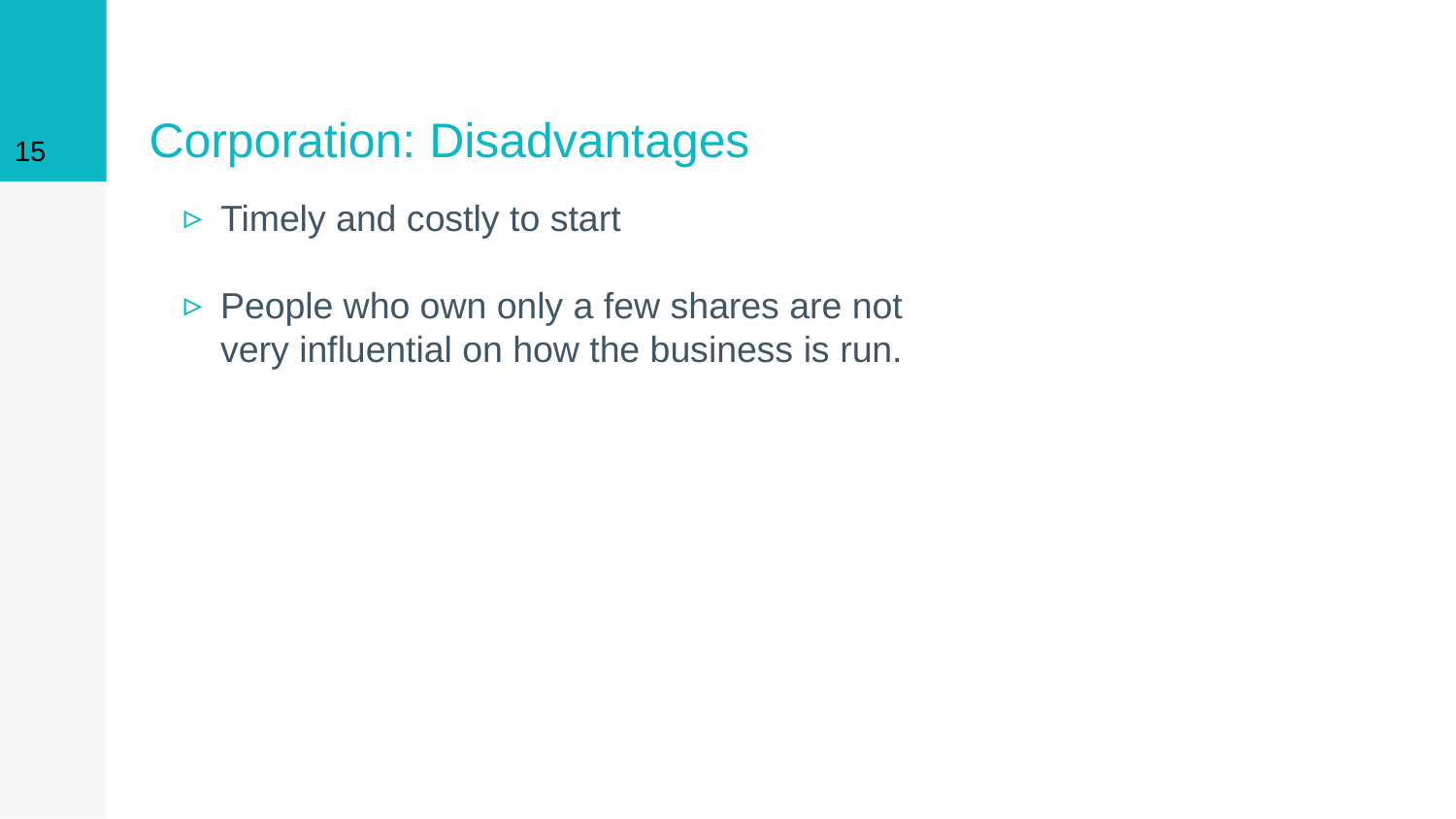

15
# Corporation: Disadvantages
Timely and costly to start

People who own only a few shares are not very influential on how the business is run.